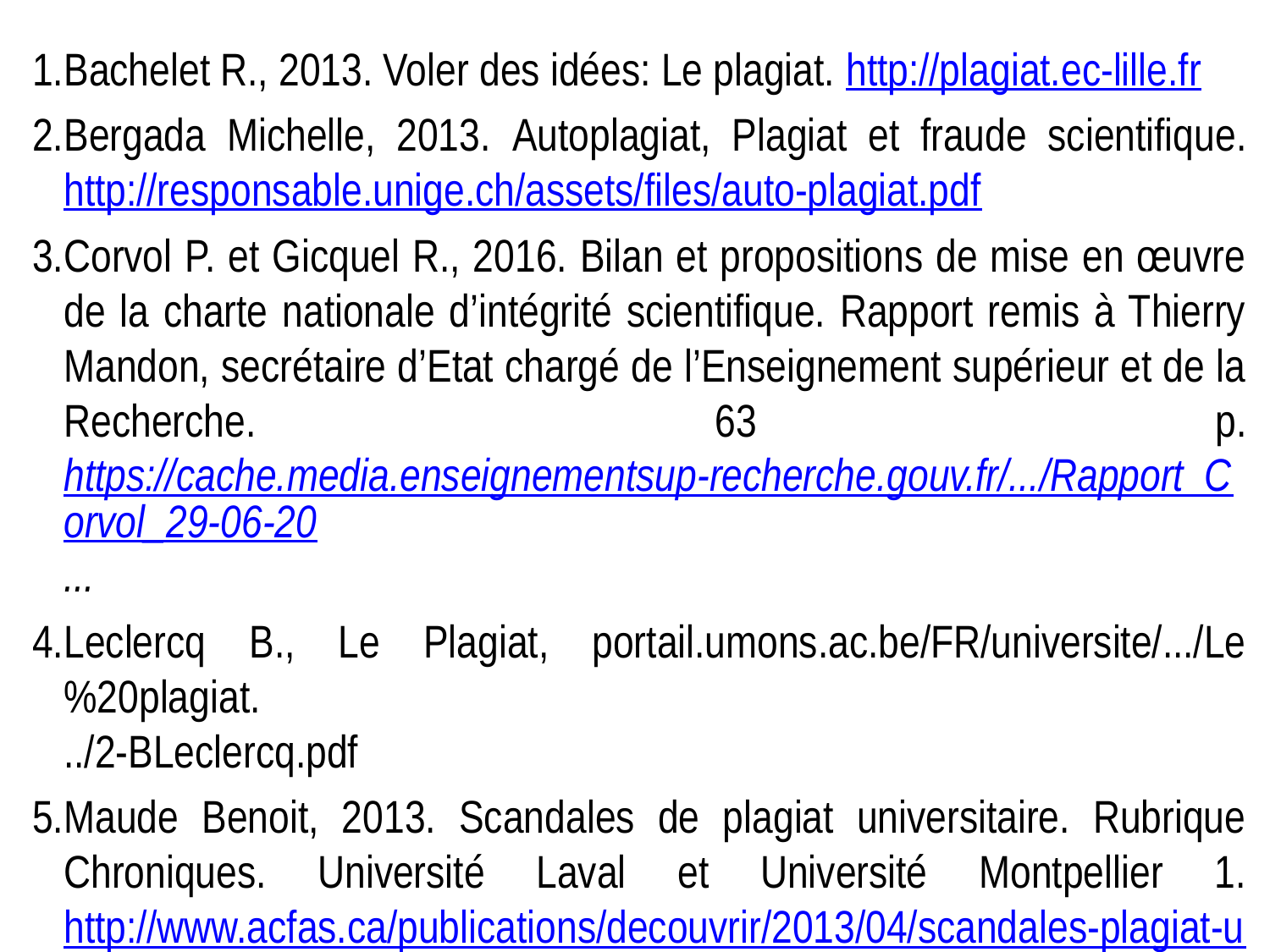

Bachelet R., 2013. Voler des idées: Le plagiat. http://plagiat.ec-lille.fr
Bergada Michelle, 2013. Autoplagiat, Plagiat et fraude scientifique. http://responsable.unige.ch/assets/files/auto-plagiat.pdf
Corvol P. et Gicquel R., 2016. Bilan et propositions de mise en œuvre de la charte nationale d’intégrité scientifique. Rapport remis à Thierry Mandon, secrétaire d’Etat chargé de l’Enseignement supérieur et de la Recherche. 63 p. https://cache.media.enseignementsup-recherche.gouv.fr/.../Rapport_Corvol_29-06-20...
Leclercq B., Le Plagiat, portail.umons.ac.be/FR/universite/.../Le%20plagiat.
../2-BLeclercq.pdf
Maude Benoit, 2013. Scandales de plagiat universitaire. Rubrique Chroniques. Université Laval et Université Montpellier 1. http://www.acfas.ca/publications/decouvrir/2013/04/scandales-plagiat-universitaire